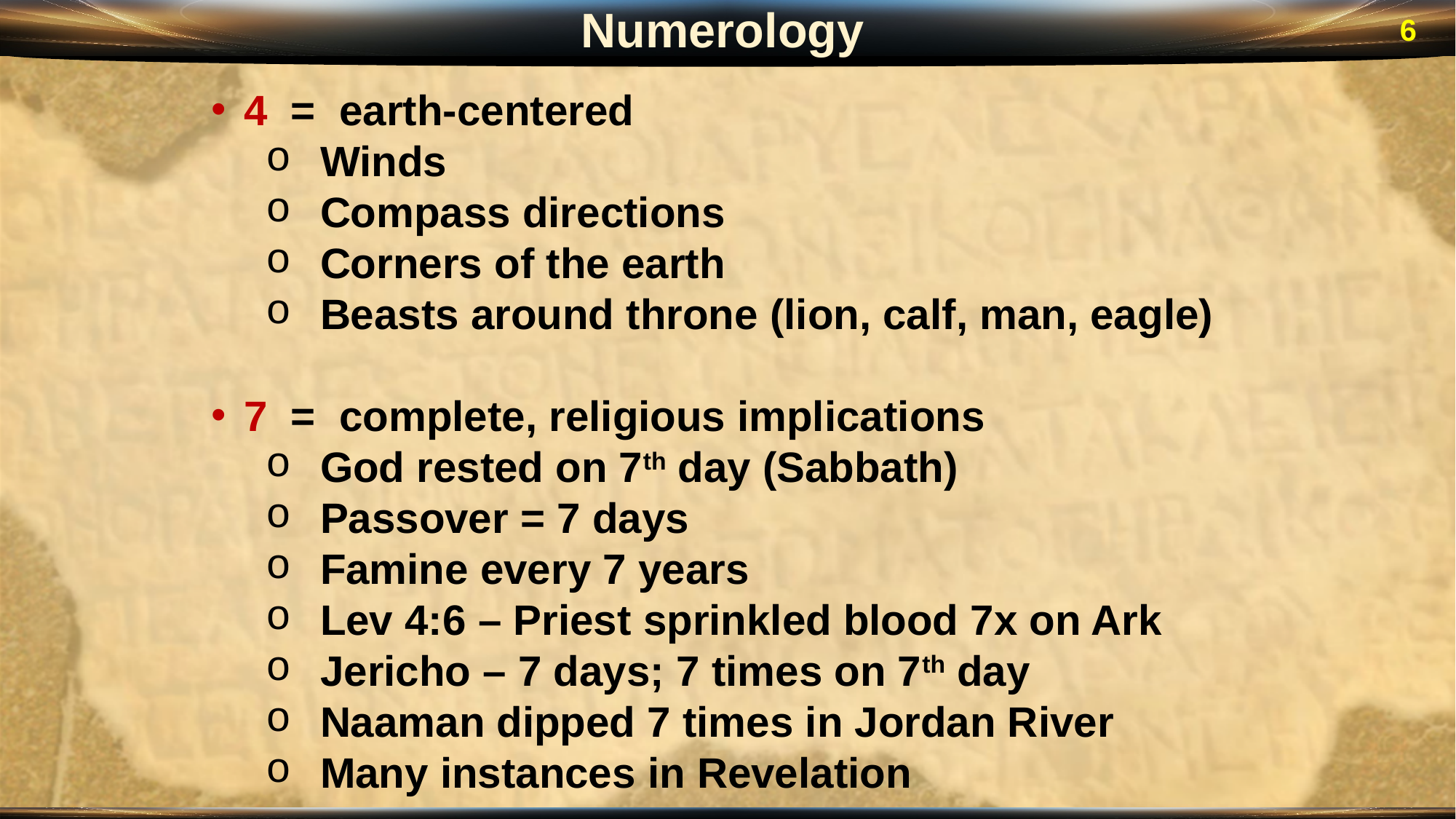

Numerology
6
4  =  earth-centered
Winds
Compass directions
Corners of the earth
Beasts around throne (lion, calf, man, eagle)

7  =  complete, religious implications
God rested on 7th day (Sabbath)
Passover = 7 days
Famine every 7 years
Lev 4:6 – Priest sprinkled blood 7x on Ark
Jericho – 7 days; 7 times on 7th day
Naaman dipped 7 times in Jordan River
Many instances in Revelation